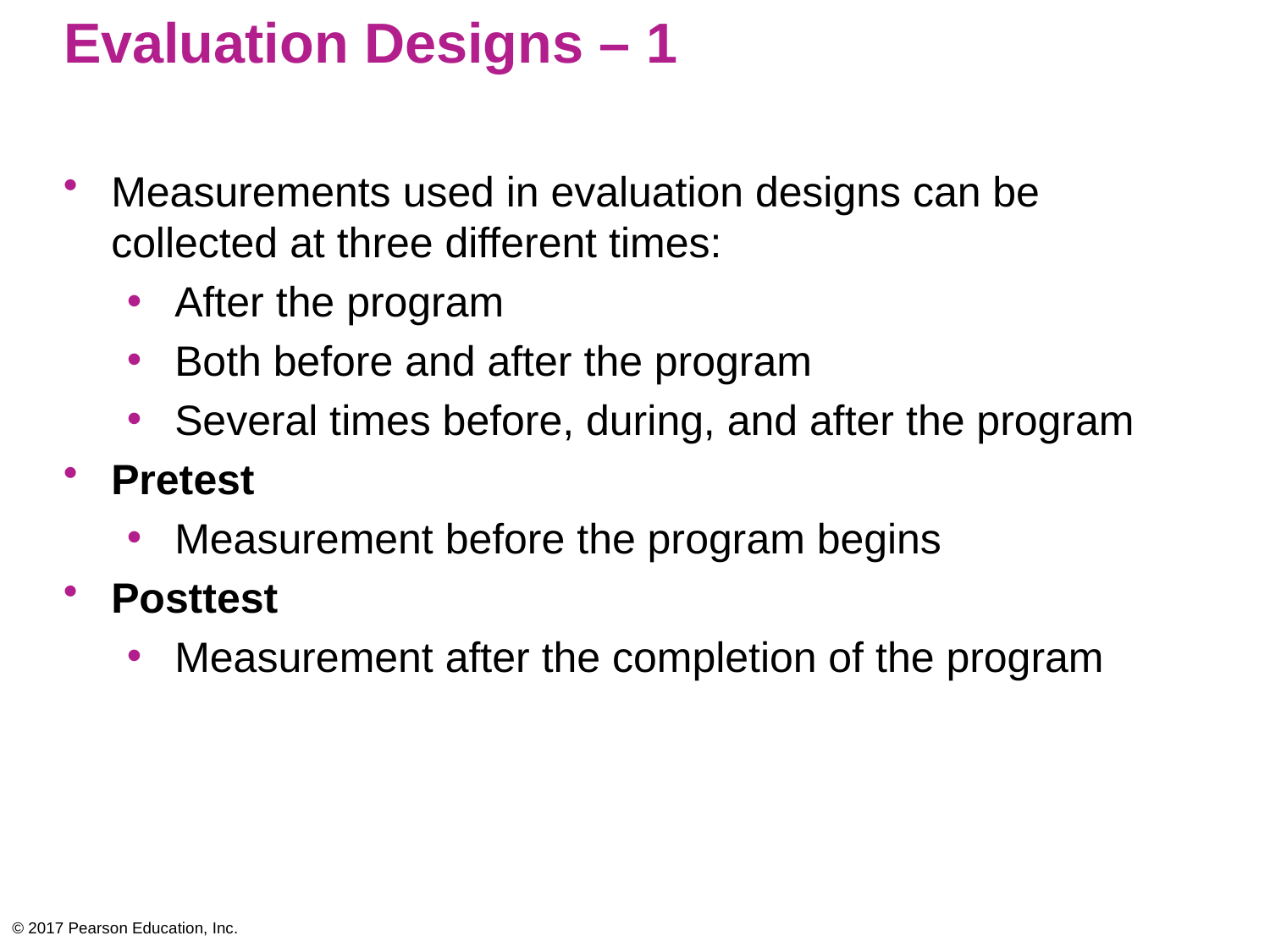

# Evaluation Designs – 1
Measurements used in evaluation designs can be collected at three different times:
After the program
Both before and after the program
Several times before, during, and after the program
Pretest
Measurement before the program begins
Posttest
Measurement after the completion of the program
© 2017 Pearson Education, Inc.